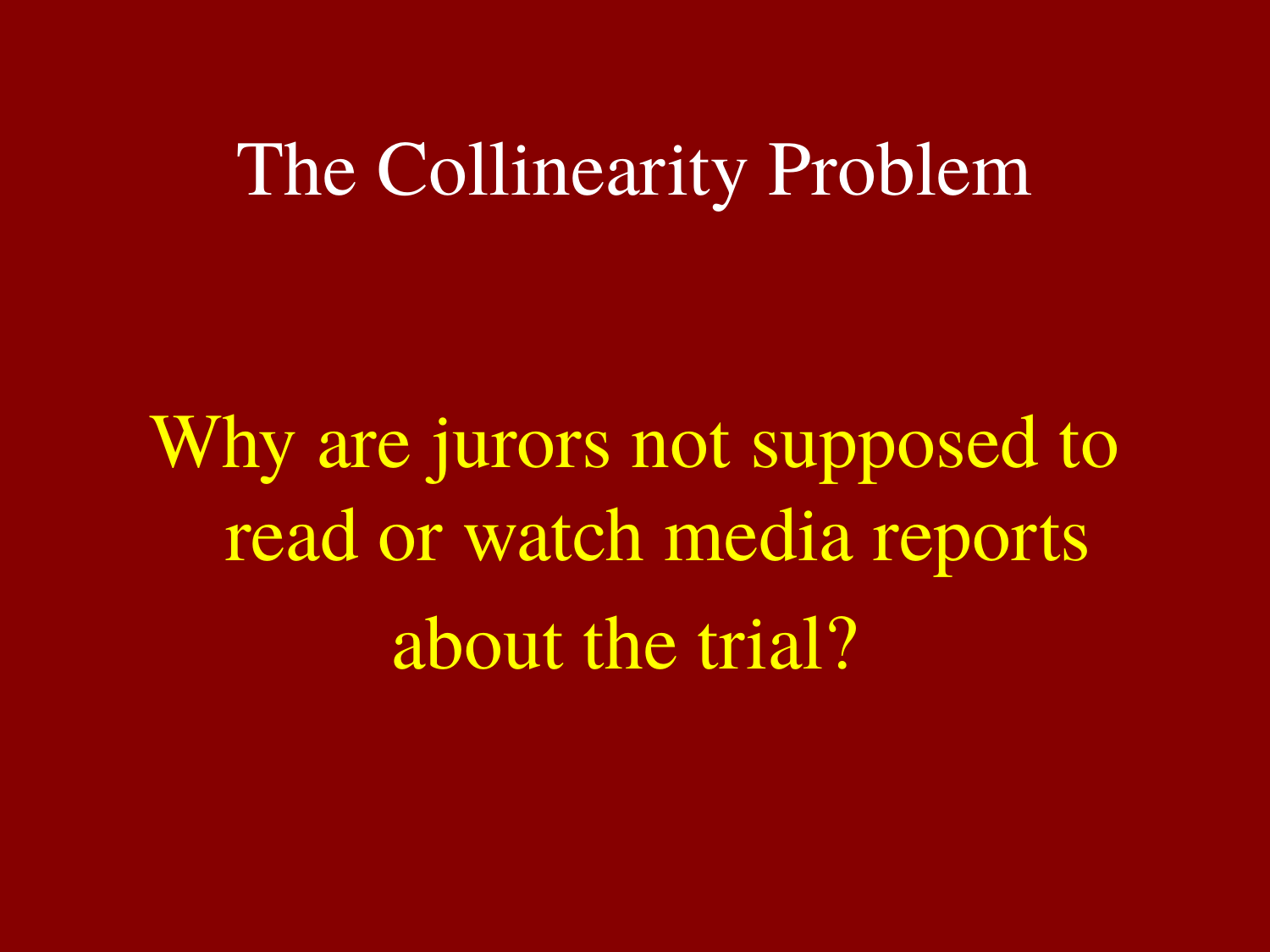

# The Collinearity Problem

Why are jurors not supposed to read or watch media reports
about the trial?